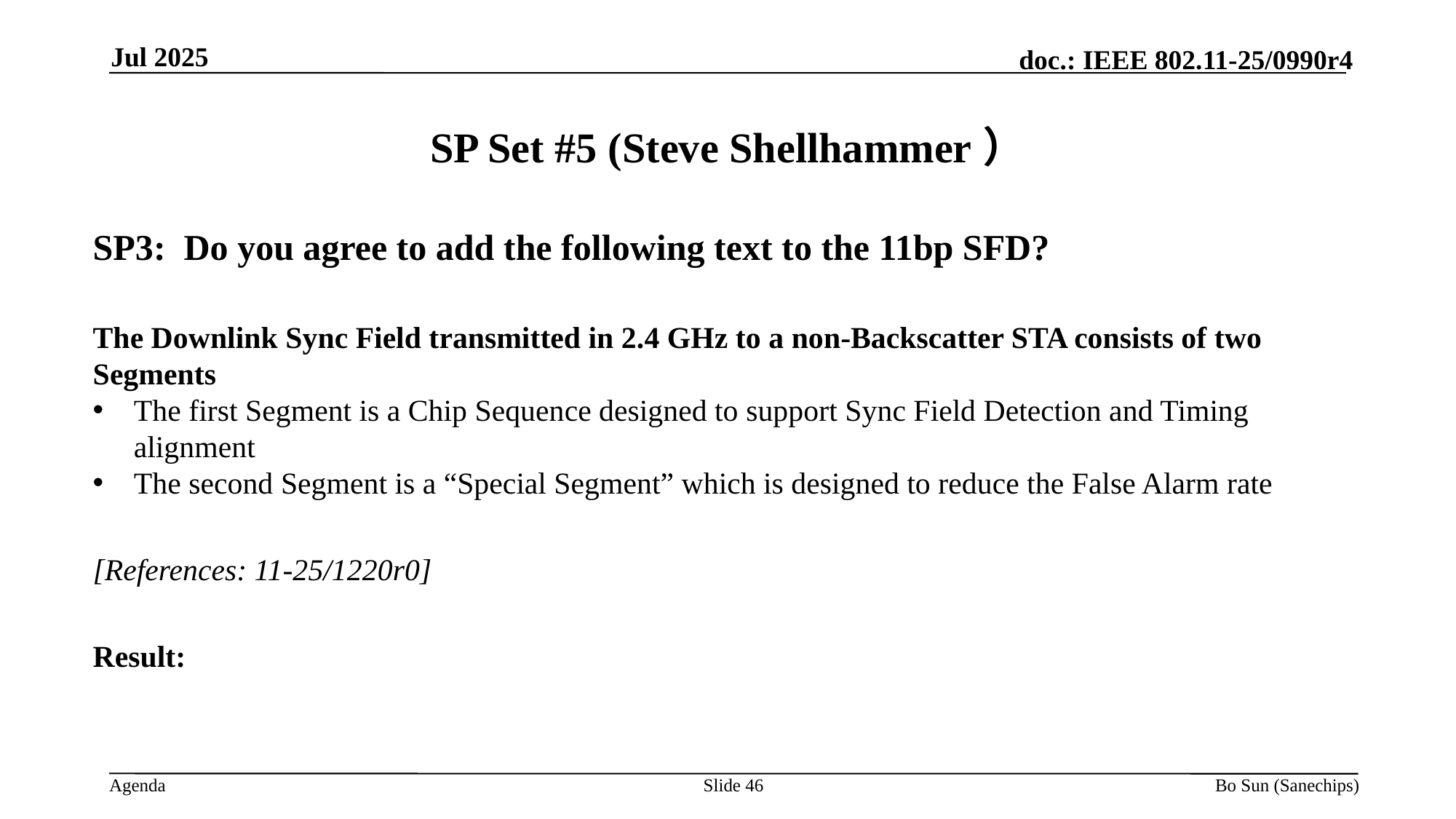

Jul 2025
# SP Set #5 (Steve Shellhammer）
SP3:  Do you agree to add the following text to the 11bp SFD?

The Downlink Sync Field transmitted in 2.4 GHz to a non-Backscatter STA consists of two Segments
The first Segment is a Chip Sequence designed to support Sync Field Detection and Timing alignment
The second Segment is a “Special Segment” which is designed to reduce the False Alarm rate

[References: 11-25/1220r0]

Result:

Slide 46
Bo Sun (Sanechips)